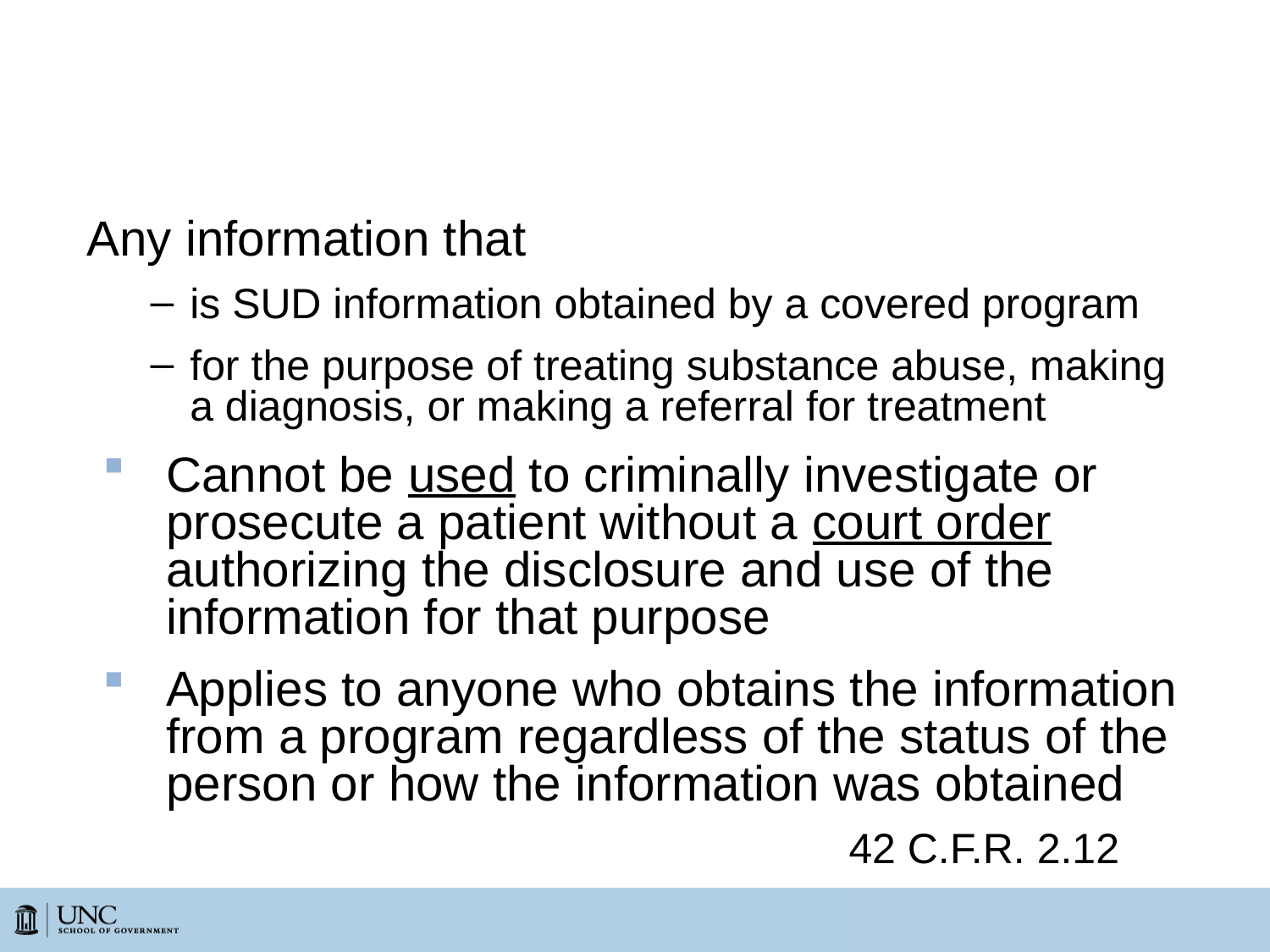

# 42 CFR Part 2—Applicability of Use Restrictions
Any information that
is SUD information obtained by a covered program
for the purpose of treating substance abuse, making a diagnosis, or making a referral for treatment
Cannot be used to criminally investigate or prosecute a patient without a court order authorizing the disclosure and use of the information for that purpose
Applies to anyone who obtains the information from a program regardless of the status of the person or how the information was obtained
					42 C.F.R. 2.12